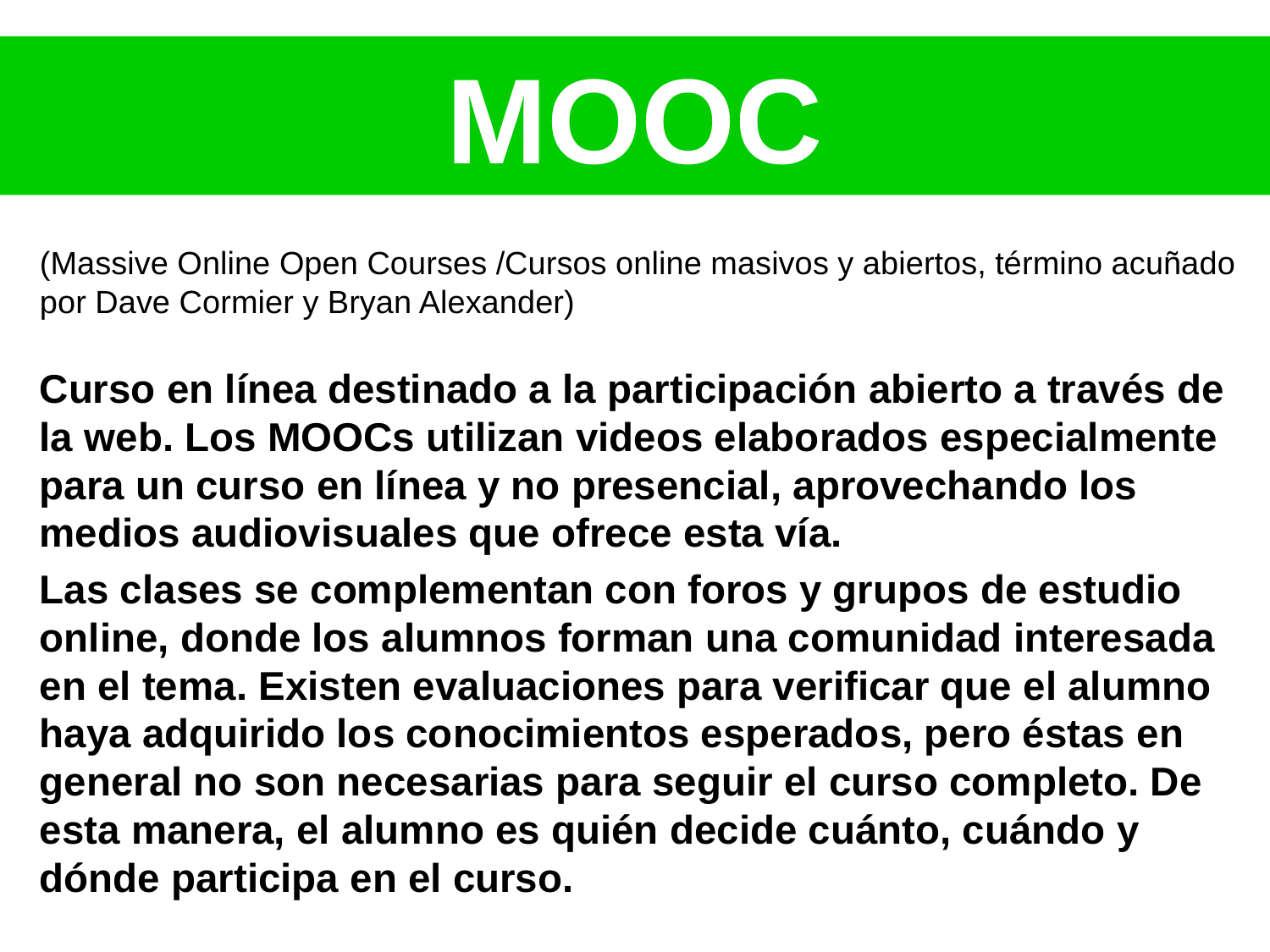

# MOOC
(Massive Online Open Courses /Cursos online masivos y abiertos, término acuñado por Dave Cormier y Bryan Alexander)
Curso en línea destinado a la participación abierto a través de la web. Los MOOCs utilizan videos elaborados especialmente para un curso en línea y no presencial, aprovechando los medios audiovisuales que ofrece esta vía.
Las clases se complementan con foros y grupos de estudio online, donde los alumnos forman una comunidad interesada en el tema. Existen evaluaciones para verificar que el alumno haya adquirido los conocimientos esperados, pero éstas en general no son necesarias para seguir el curso completo. De esta manera, el alumno es quién decide cuánto, cuándo y dónde participa en el curso.